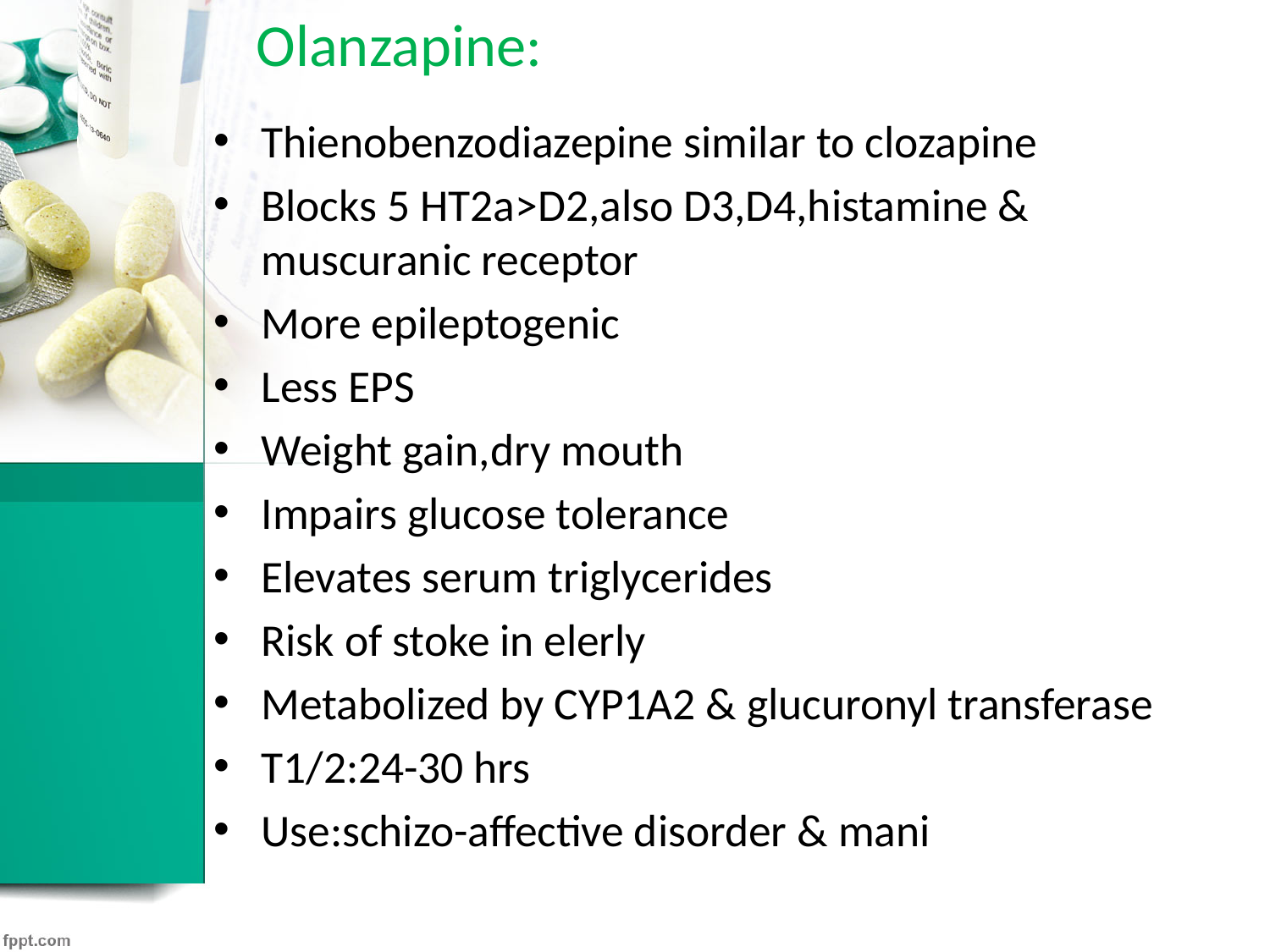

# Olanzapine:
Thienobenzodiazepine similar to clozapine
Blocks 5 HT2a>D2,also D3,D4,histamine & muscuranic receptor
More epileptogenic
Less EPS
Weight gain,dry mouth
Impairs glucose tolerance
Elevates serum triglycerides
Risk of stoke in elerly
Metabolized by CYP1A2 & glucuronyl transferase
T1/2:24-30 hrs
Use:schizo-affective disorder & mani